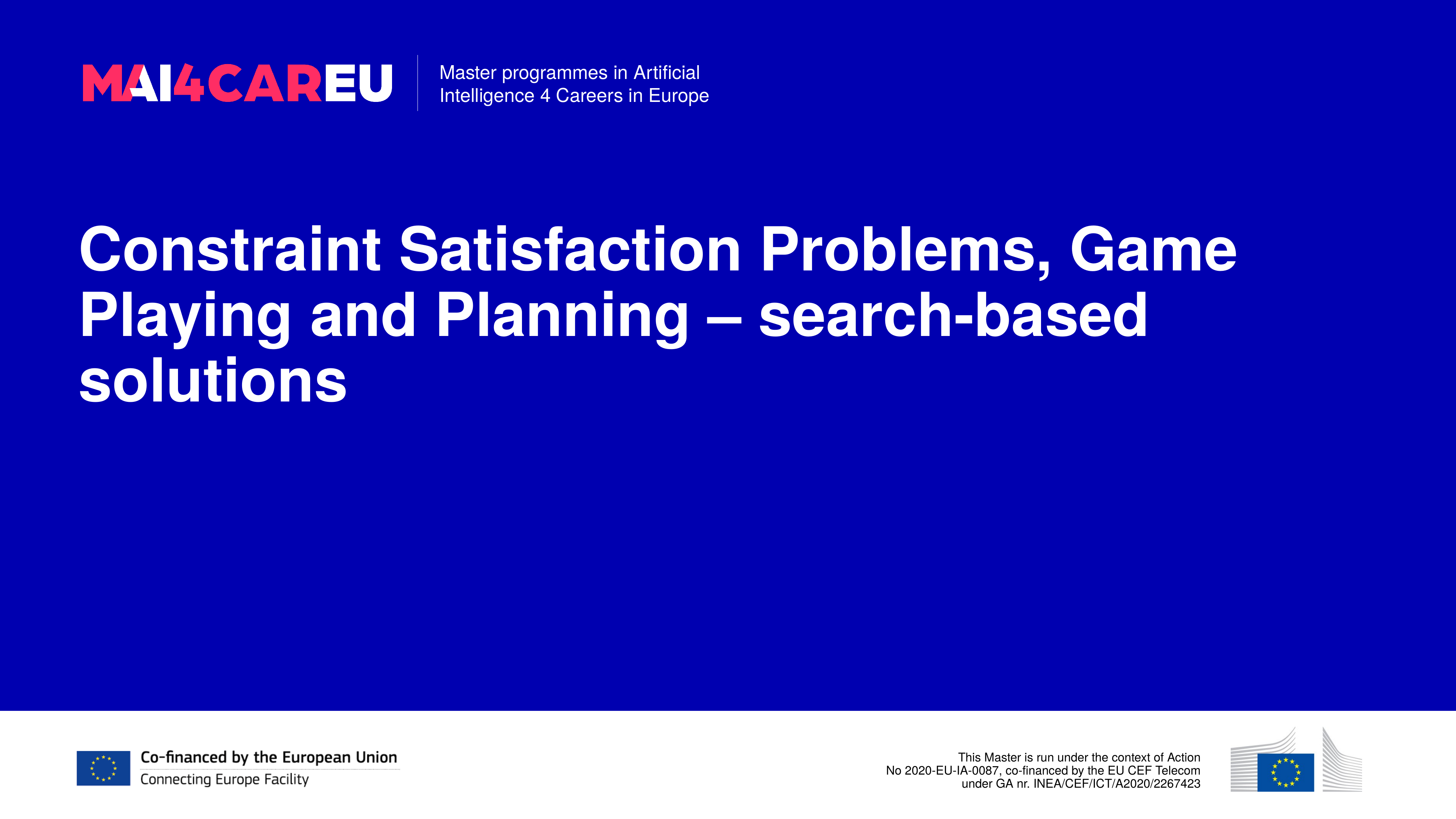

Constraint Satisfaction Problems, Game Playing and Planning – search-based solutions